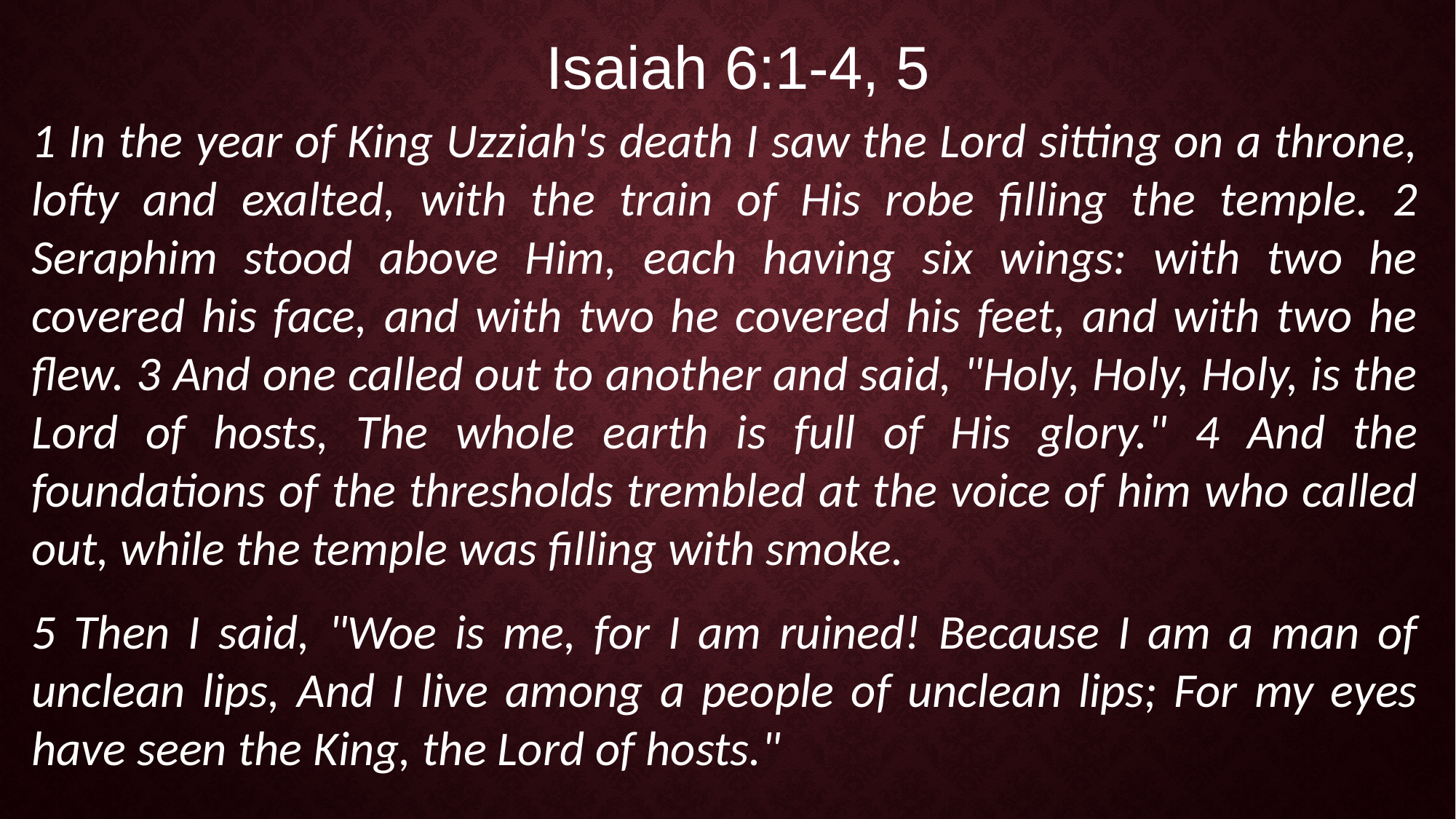

Isaiah 6:1-4, 5
1 In the year of King Uzziah's death I saw the Lord sitting on a throne, lofty and exalted, with the train of His robe filling the temple. 2 Seraphim stood above Him, each having six wings: with two he covered his face, and with two he covered his feet, and with two he flew. 3 And one called out to another and said, "Holy, Holy, Holy, is the Lord of hosts, The whole earth is full of His glory." 4 And the foundations of the thresholds trembled at the voice of him who called out, while the temple was filling with smoke.

5 Then I said, "Woe is me, for I am ruined! Because I am a man of unclean lips, And I live among a people of unclean lips; For my eyes have seen the King, the Lord of hosts."